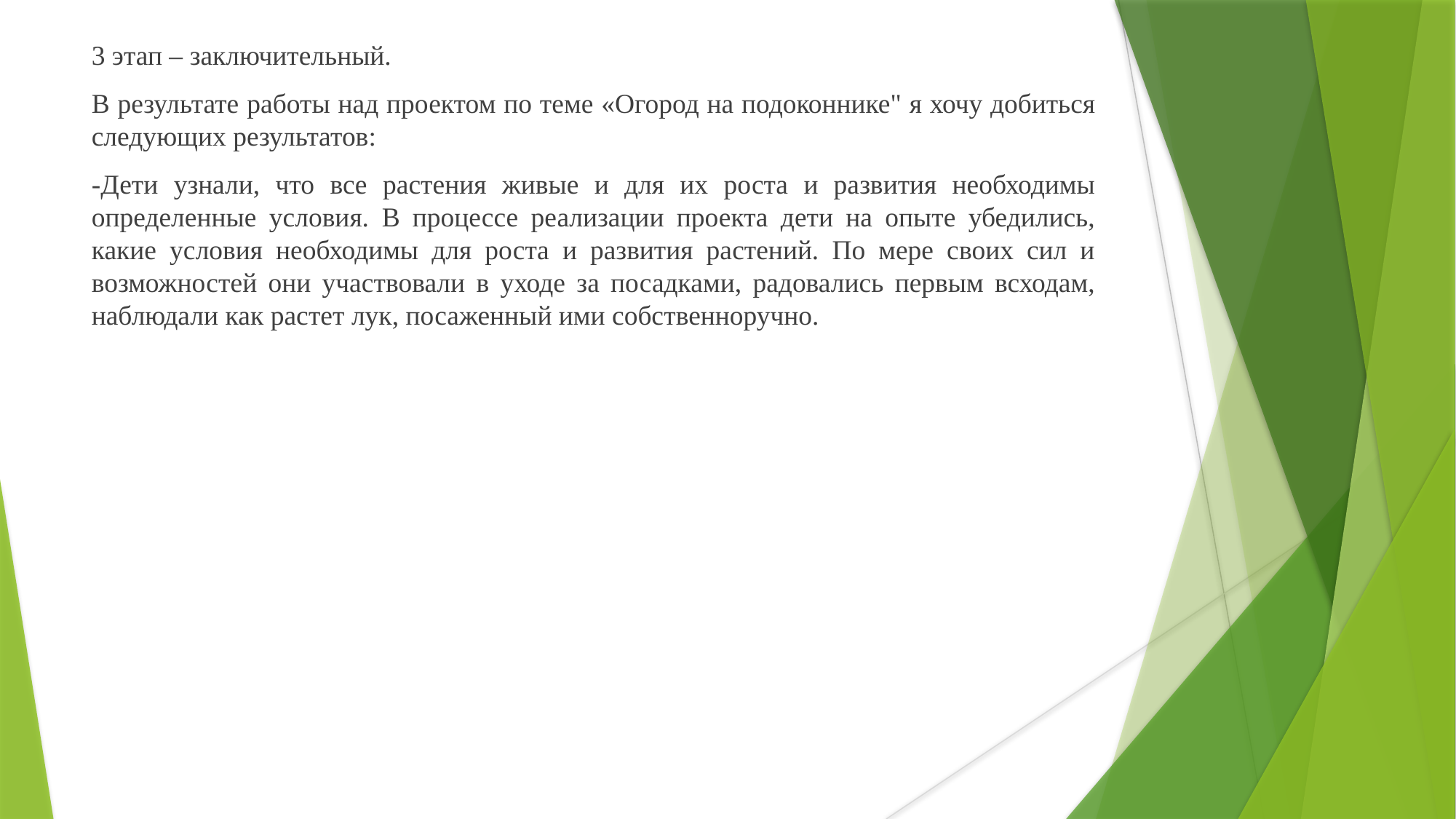

3 этап – заключительный.
В результате работы над проектом по теме «Огород на подоконнике" я хочу добиться следующих результатов:
-Дети узнали, что все растения живые и для их роста и развития необходимы определенные условия. В процессе реализации проекта дети на опыте убедились, какие условия необходимы для роста и развития растений. По мере своих сил и возможностей они участвовали в уходе за посадками, радовались первым всходам, наблюдали как растет лук, посаженный ими собственноручно.